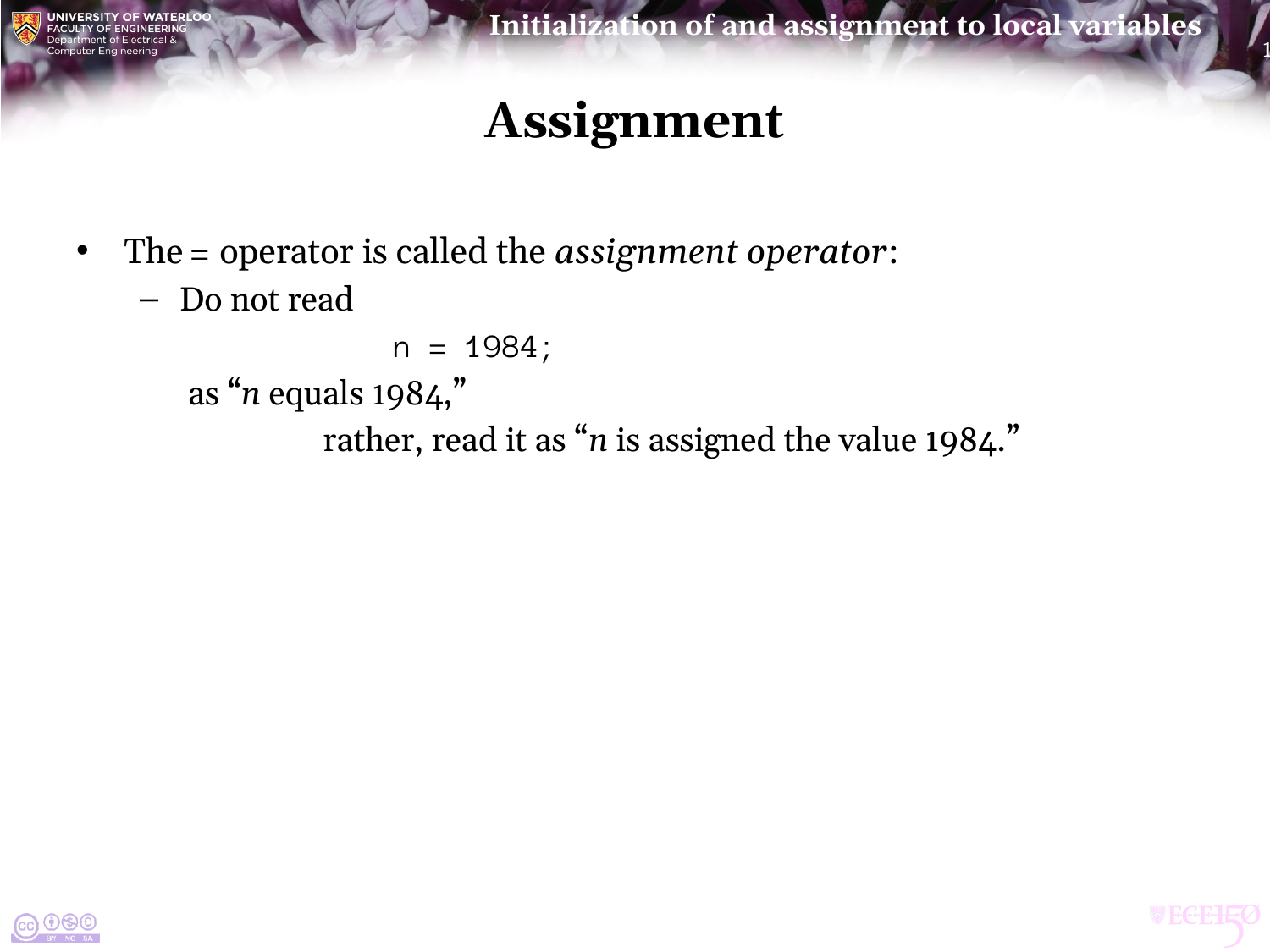

# Assignment
The = operator is called the assignment operator:
Do not read
		n = 1984;
      as “n equals 1984,”
	       rather, read it as “n is assigned the value 1984.”